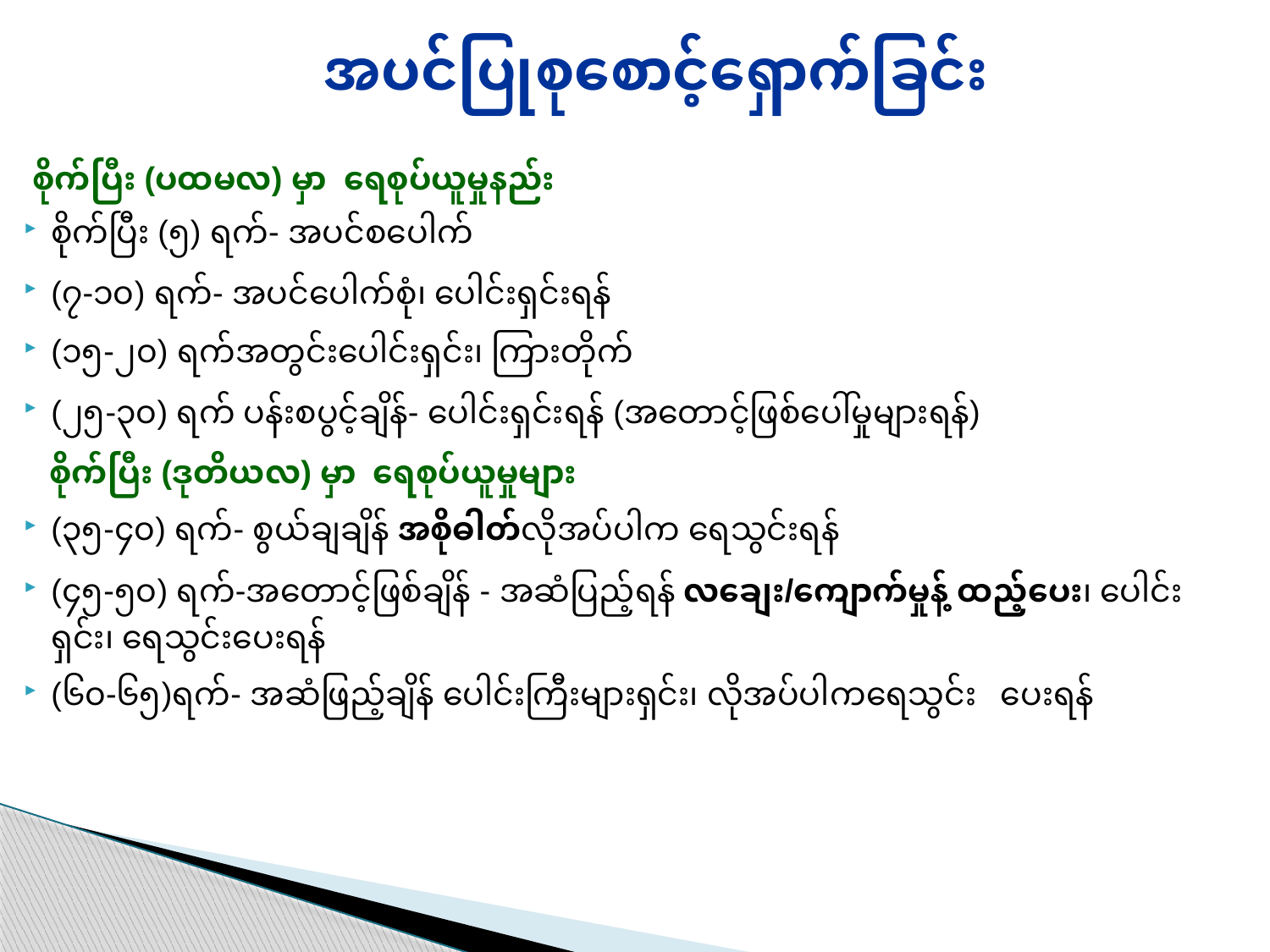

# အပင်ပြုစုစောင့်ရှောက်ခြင်း

 စိုက်ပြီး (ပထမလ) မှာ  ရေစုပ်ယူမှုနည်း

စိုက်ပြီး (၅) ရက်- အပင်စပေါက်

(၇-၁၀) ရက်- အပင်ပေါက်စုံ၊ ပေါင်းရှင်းရန်

(၁၅-၂၀) ရက်အတွင်းပေါင်းရှင်း၊ ကြားတိုက်

(၂၅-၃၀) ရက် ပန်းစပွင့်ချိန်- ပေါင်းရှင်းရန် (အတောင့်ဖြစ်ပေါ်မှုများရန်)

   စိုက်ပြီး (ဒုတိယလ) မှာ  ရေစုပ်ယူမှုများ

(၃၅-၄၀) ရက်- စွယ်ချချိန် အစိုဓါတ်လိုအပ်ပါက ရေသွင်းရန်

(၄၅-၅၀) ရက်-အတောင့်ဖြစ်ချိန် - အဆံပြည့်ရန် လချေး/ကျောက်မှုန့် ထည့်ပေး၊ ပေါင်းရှင်း၊ ရေသွင်းပေးရန်

(၆၀-၆၅)ရက်- အဆံဖြည့်ချိန် ပေါင်းကြီးများရှင်း၊ လိုအပ်ပါကရေသွင်း 								 ပေးရန်